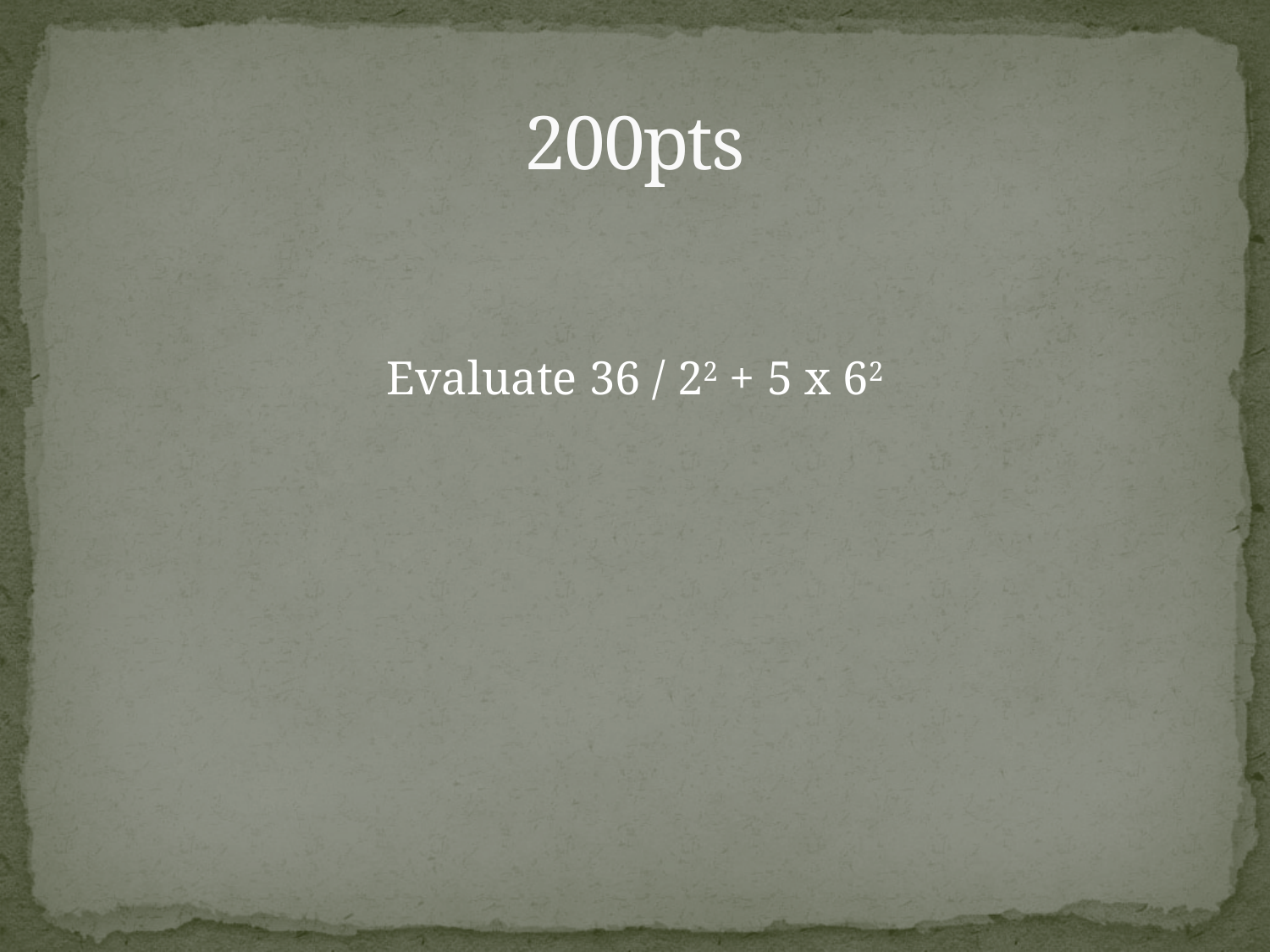

# 200pts

Evaluate 36 / 22 + 5 x 62